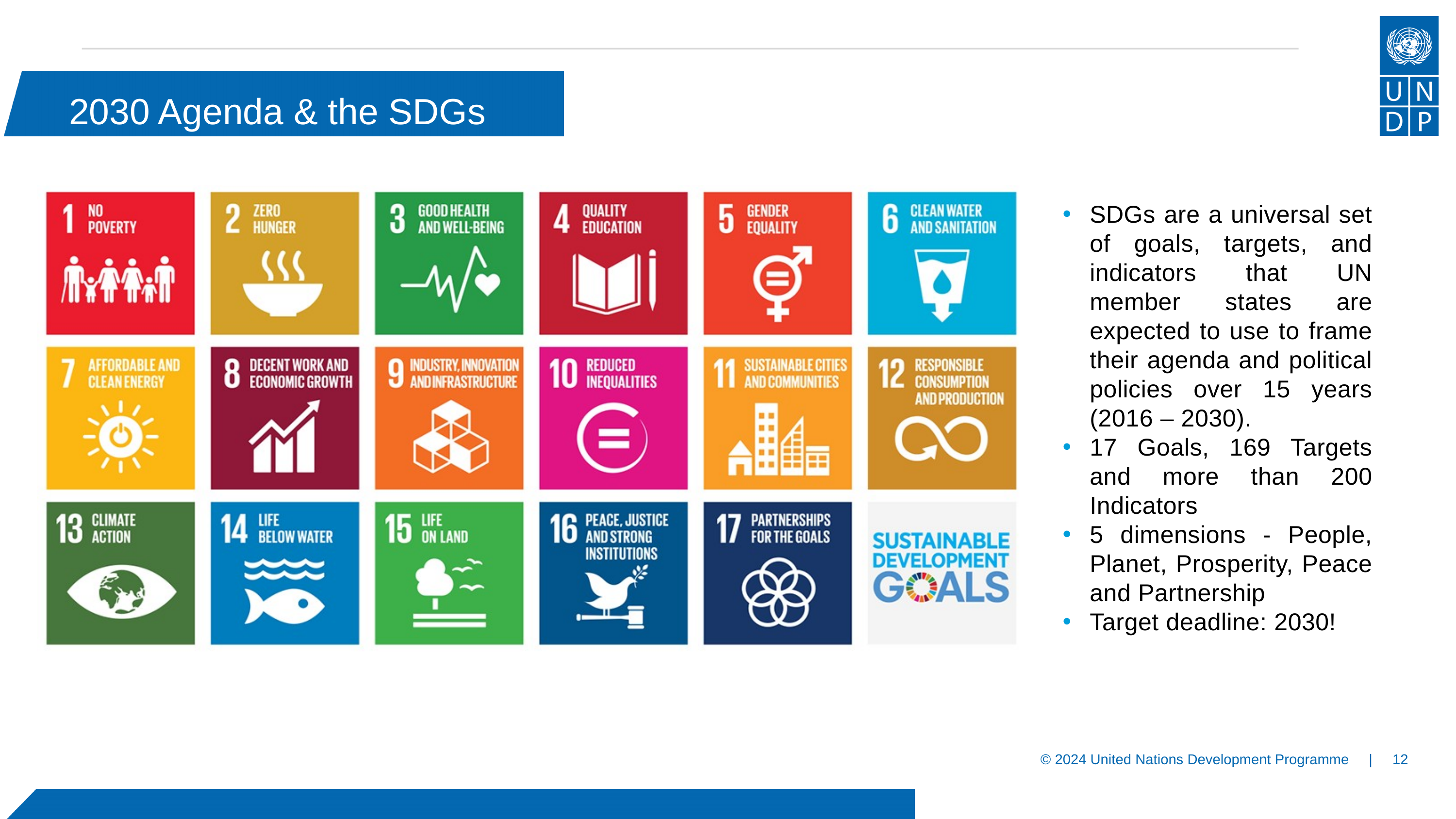

2030 Agenda & the SDGs

SDGs are a universal set of goals, targets, and indicators that UN member states are expected to use to frame their agenda and political policies over 15 years (2016 – 2030).
17 Goals, 169 Targets and more than 200 Indicators
5 dimensions - People, Planet, Prosperity, Peace and Partnership
Target deadline: 2030!

© 2024 United Nations Development Programme     |     12